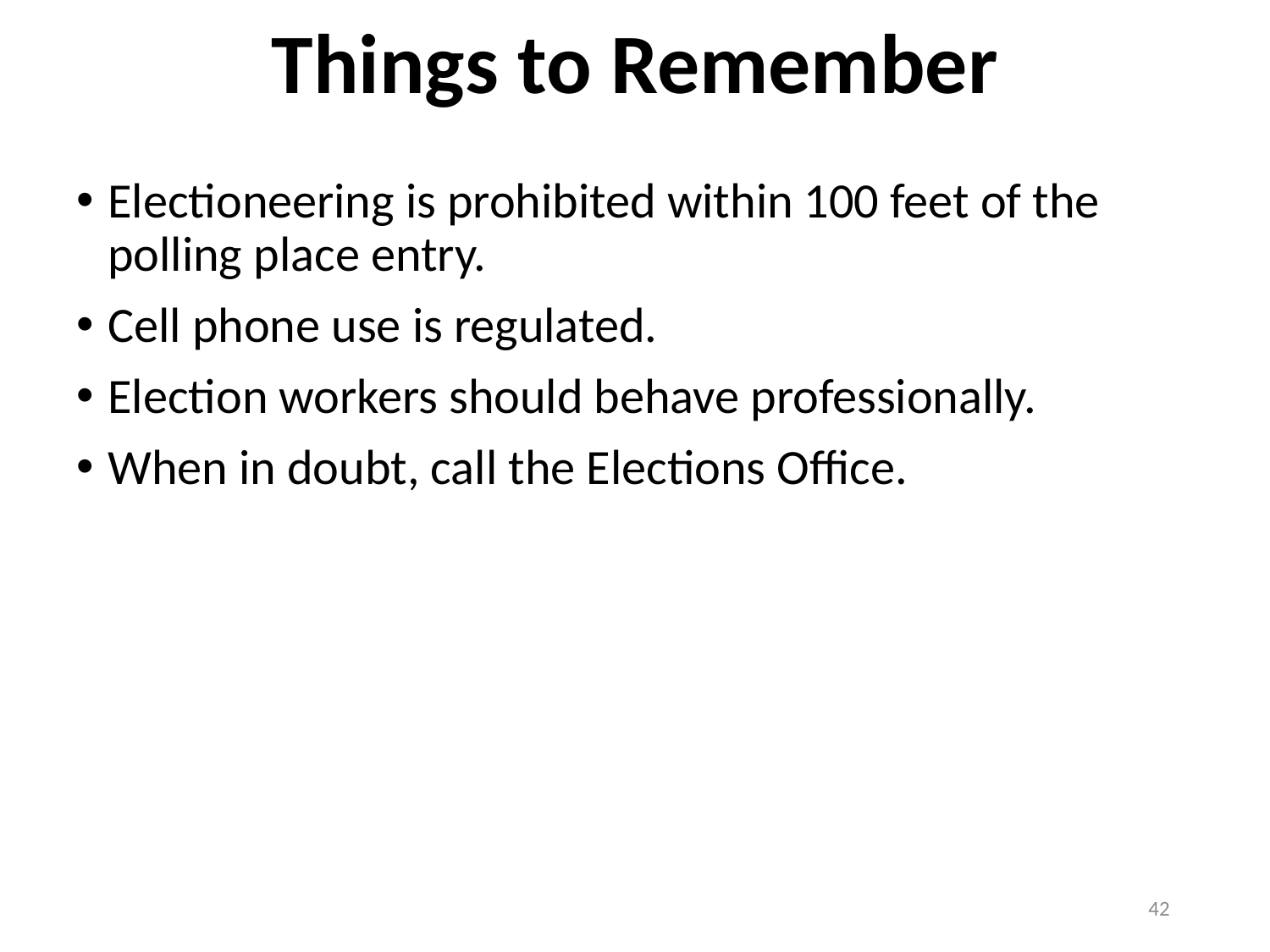

# Things to Remember
Electioneering is prohibited within 100 feet of the polling place entry.
Cell phone use is regulated.
Election workers should behave professionally.
When in doubt, call the Elections Office.
42